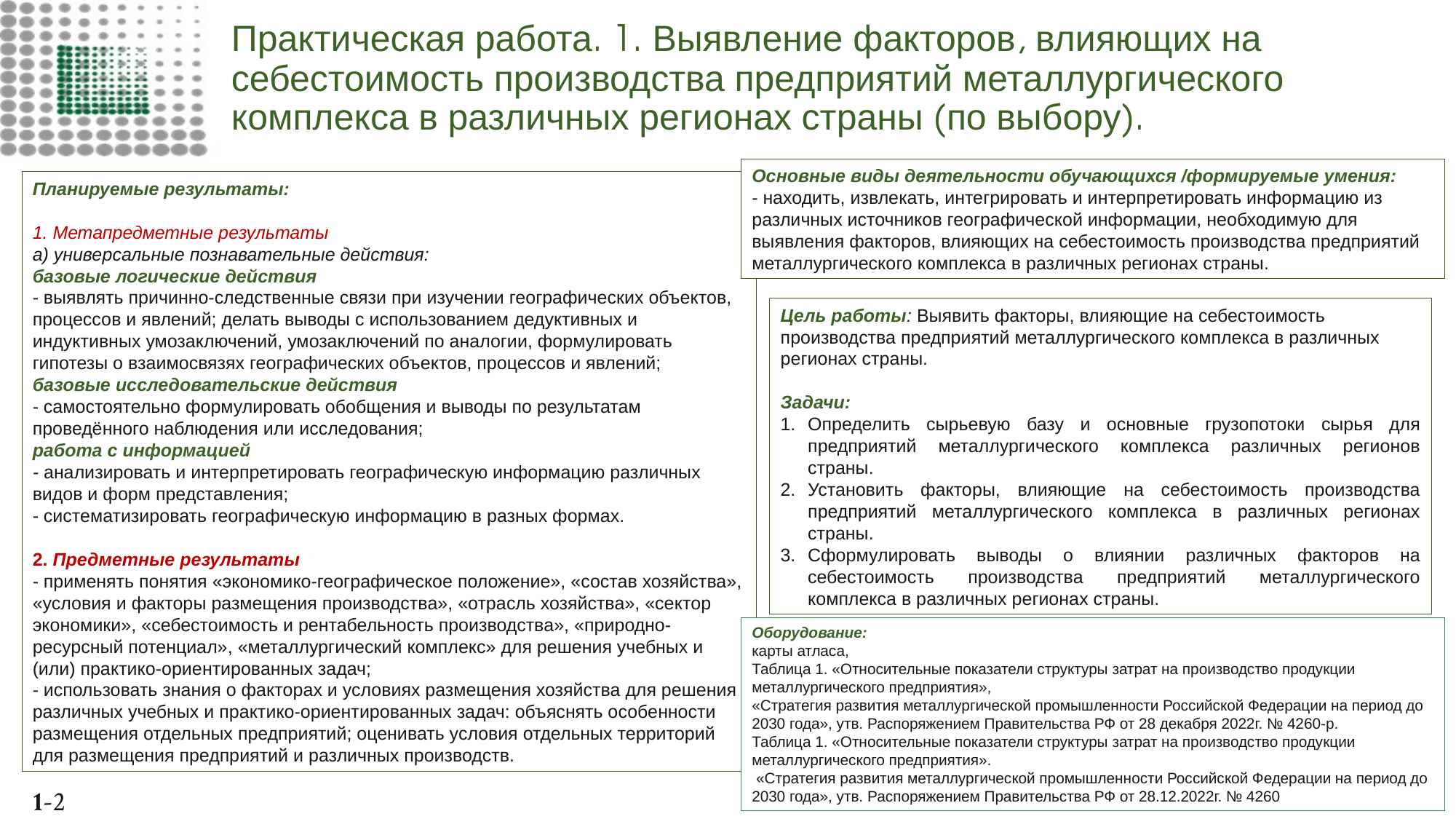

# Практическая работа. 1. Выявление факторов, влияющих на себестоимость производства предприятий металлургического комплекса в различных регионах страны (по выбору).
Основные виды деятельности обучающихся /формируемые умения:
- находить, извлекать, интегрировать и интерпретировать информацию из различных источников географической информации, необходимую для выявления факторов, влияющих на себестоимость производства предприятий металлургического комплекса в различных регионах страны.
Планируемые результаты:

1. Метапредметные результаты
а) универсальные познавательные действия:
базовые логические действия
- выявлять причинно-следственные связи при изучении географических объектов, процессов и явлений; делать выводы с использованием дедуктивных и индуктивных умозаключений, умозаключений по аналогии, формулировать гипотезы о взаимосвязях географических объектов, процессов и явлений;
базовые исследовательские действия
- самостоятельно формулировать обобщения и выводы по результатам проведённого наблюдения или исследования;
работа с информацией
- анализировать и интерпретировать географическую информацию различных видов и форм представления;
- систематизировать географическую информацию в разных формах.

2. Предметные результаты
- применять понятия «экономико-географическое положение», «состав хозяйства», «условия и факторы размещения производства», «отрасль хозяйства», «сектор экономики», «себестоимость и рентабельность производства», «природно-ресурсный потенциал», «металлургический комплекс» для решения учебных и (или) практико-ориентированных задач;
- использовать знания о факторах и условиях размещения хозяйства для решения различных учебных и практико-ориентированных задач: объяснять особенности размещения отдельных предприятий; оценивать условия отдельных территорий для размещения предприятий и различных производств.
Цель работы: Выявить факторы, влияющие на себестоимость производства предприятий металлургического комплекса в различных регионах страны.

Задачи:
Определить сырьевую базу и основные грузопотоки сырья для предприятий металлургического комплекса различных регионов страны.
Установить факторы, влияющие на себестоимость производства предприятий металлургического комплекса в различных регионах страны.
Сформулировать выводы о влиянии различных факторов на себестоимость производства предприятий металлургического комплекса в различных регионах страны.
Оборудование:
карты атласа,
Таблица 1. «Относительные показатели структуры затрат на производство продукции металлургического предприятия»,
«Стратегия развития металлургической промышленности Российской Федерации на период до 2030 года», утв. Распоряжением Правительства РФ от 28 декабря 2022г. № 4260-р.
Таблица 1. «Относительные показатели структуры затрат на производство продукции металлургического предприятия».
 «Стратегия развития металлургической промышленности Российской Федерации на период до 2030 года», утв. Распоряжением Правительства РФ от 28.12.2022г. № 4260
1-2